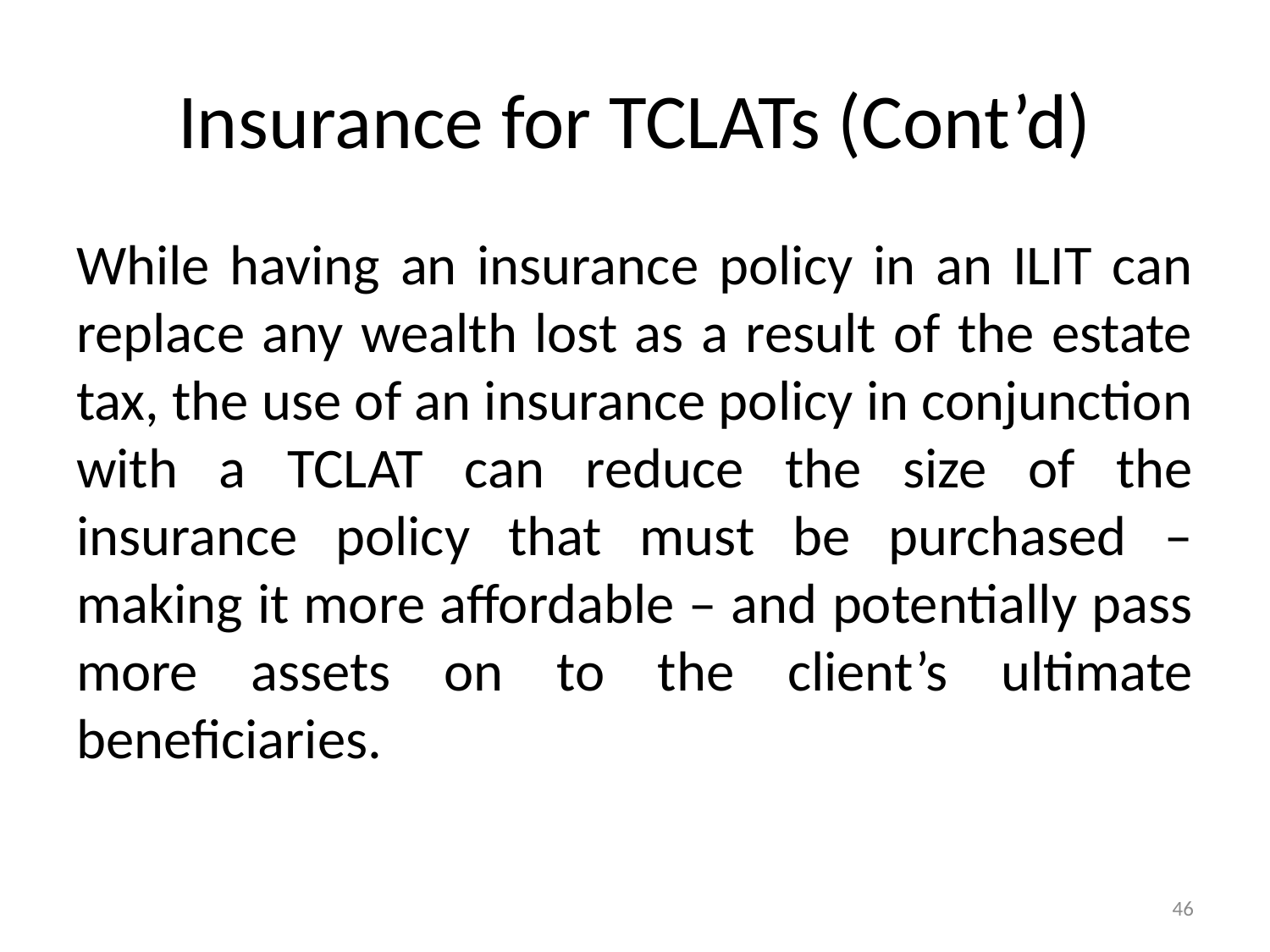

# Insurance for TCLATs (Cont’d)
While having an insurance policy in an ILIT can replace any wealth lost as a result of the estate tax, the use of an insurance policy in conjunction with a TCLAT can reduce the size of the insurance policy that must be purchased – making it more affordable – and potentially pass more assets on to the client’s ultimate beneficiaries.
46